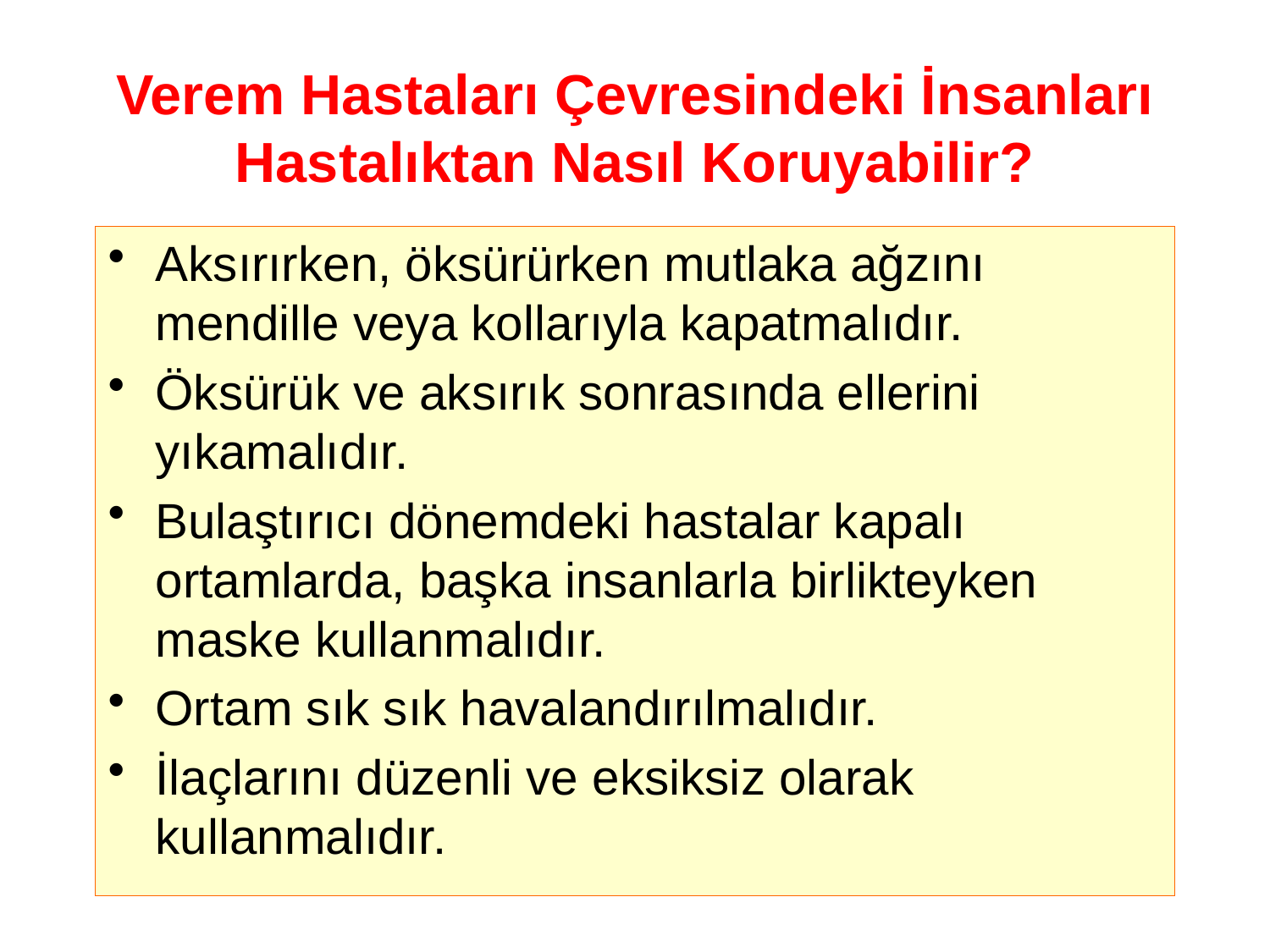

# Verem Hastaları Çevresindeki İnsanları Hastalıktan Nasıl Koruyabilir?
Aksırırken, öksürürken mutlaka ağzını mendille veya kollarıyla kapatmalıdır.
Öksürük ve aksırık sonrasında ellerini yıkamalıdır.
Bulaştırıcı dönemdeki hastalar kapalı ortamlarda, başka insanlarla birlikteyken maske kullanmalıdır.
Ortam sık sık havalandırılmalıdır.
İlaçlarını düzenli ve eksiksiz olarak kullanmalıdır.